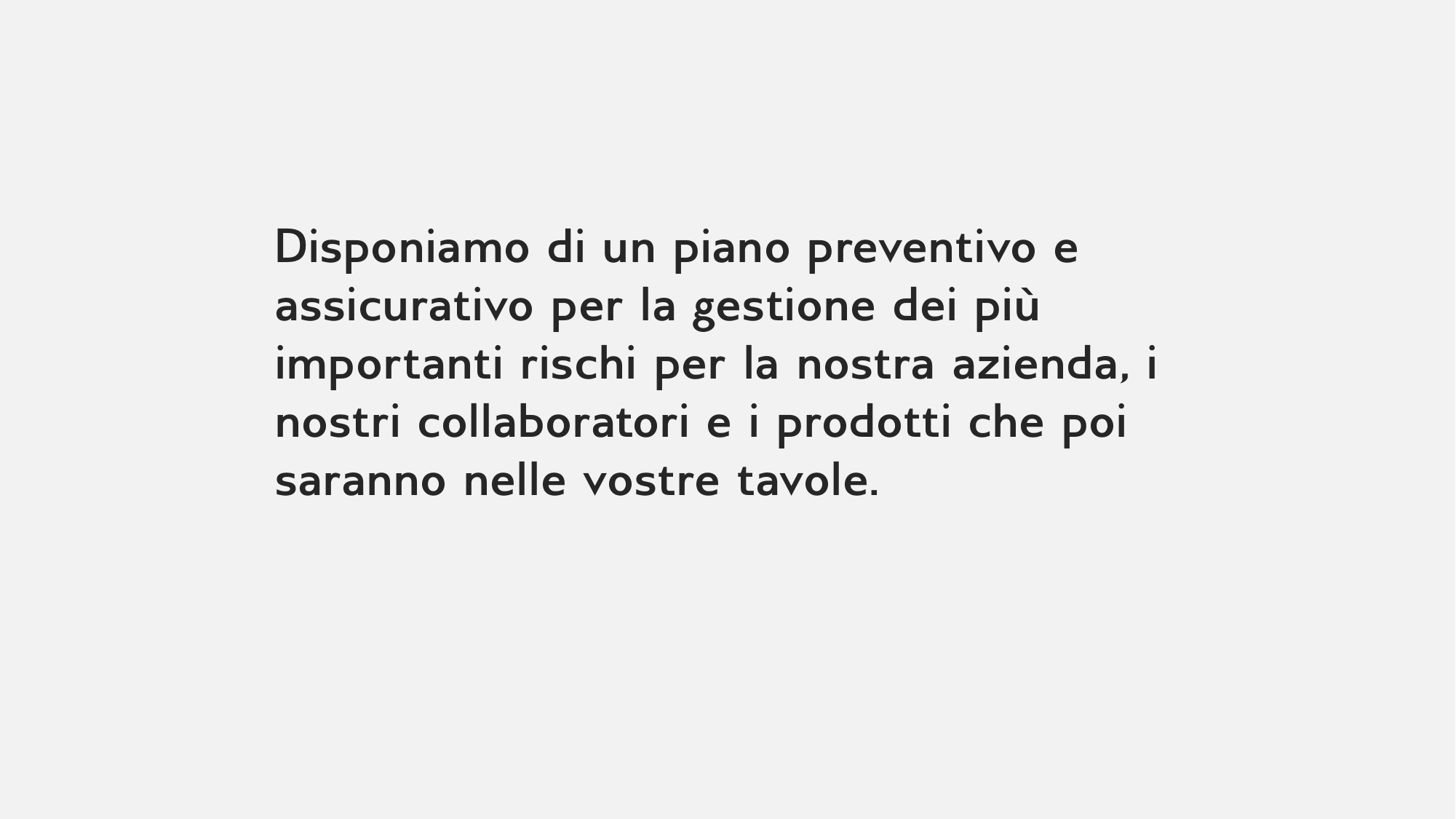

Disponiamo di un piano preventivo e assicurativo per la gestione dei più importanti rischi per la nostra azienda, i nostri collaboratori e i prodotti che poi saranno nelle vostre tavole.